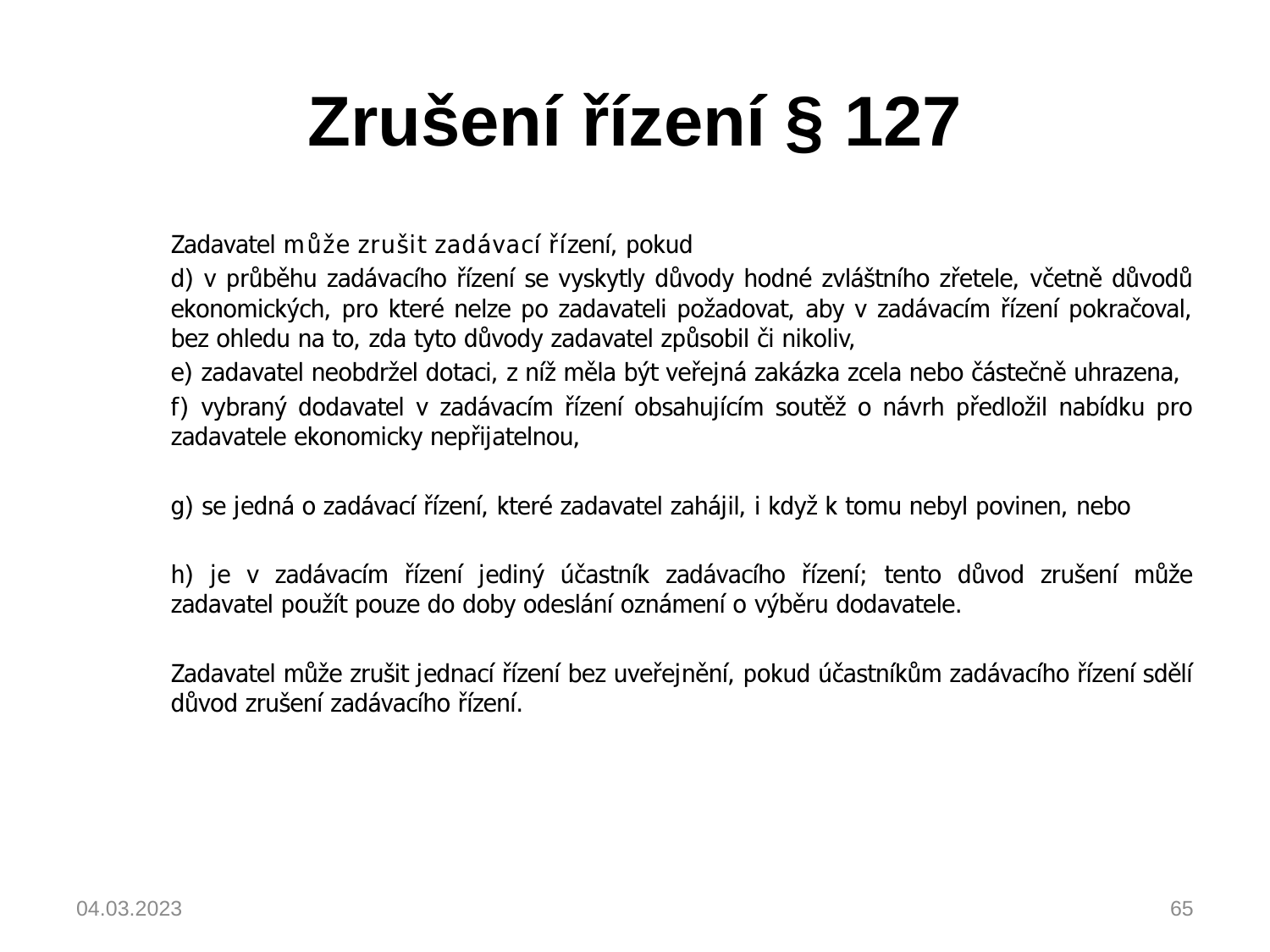

# Zrušení řízení § 127
Zadavatel může zrušit zadávací řízení, pokud
d) v průběhu zadávacího řízení se vyskytly důvody hodné zvláštního zřetele, včetně důvodů ekonomických, pro které nelze po zadavateli požadovat, aby v zadávacím řízení pokračoval, bez ohledu na to, zda tyto důvody zadavatel způsobil či nikoliv,
e) zadavatel neobdržel dotaci, z níž měla být veřejná zakázka zcela nebo částečně uhrazena,
f) vybraný dodavatel v zadávacím řízení obsahujícím soutěž o návrh předložil nabídku pro zadavatele ekonomicky nepřijatelnou,

g) se jedná o zadávací řízení, které zadavatel zahájil, i když k tomu nebyl povinen, nebo

h) je v zadávacím řízení jediný účastník zadávacího řízení; tento důvod zrušení může zadavatel použít pouze do doby odeslání oznámení o výběru dodavatele.

Zadavatel může zrušit jednací řízení bez uveřejnění, pokud účastníkům zadávacího řízení sdělí důvod zrušení zadávacího řízení.

04.03.2023

65